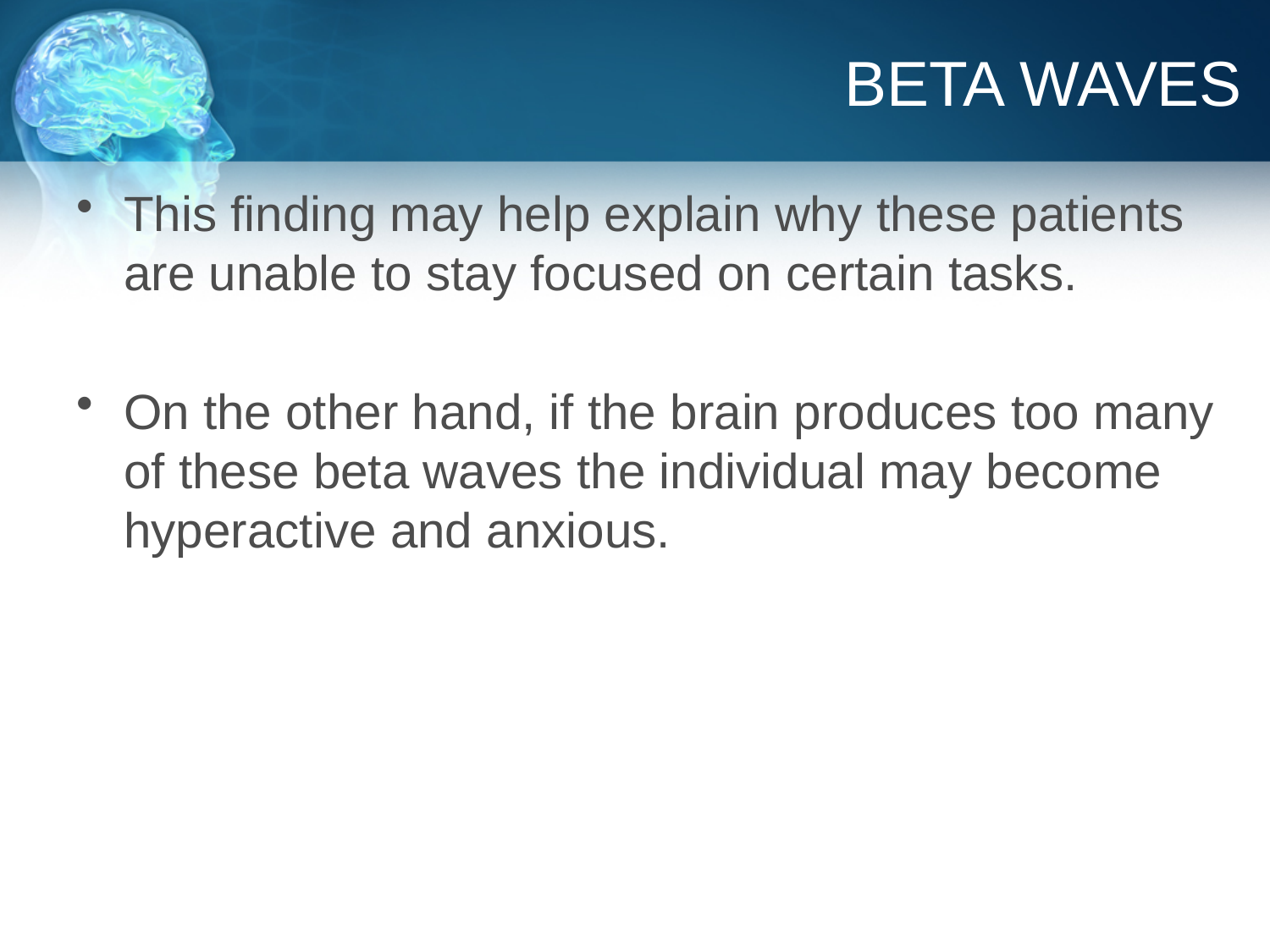

# BETA WAVES
This finding may help explain why these patients are unable to stay focused on certain tasks.

On the other hand, if the brain produces too many of these beta waves the individual may become hyperactive and anxious.